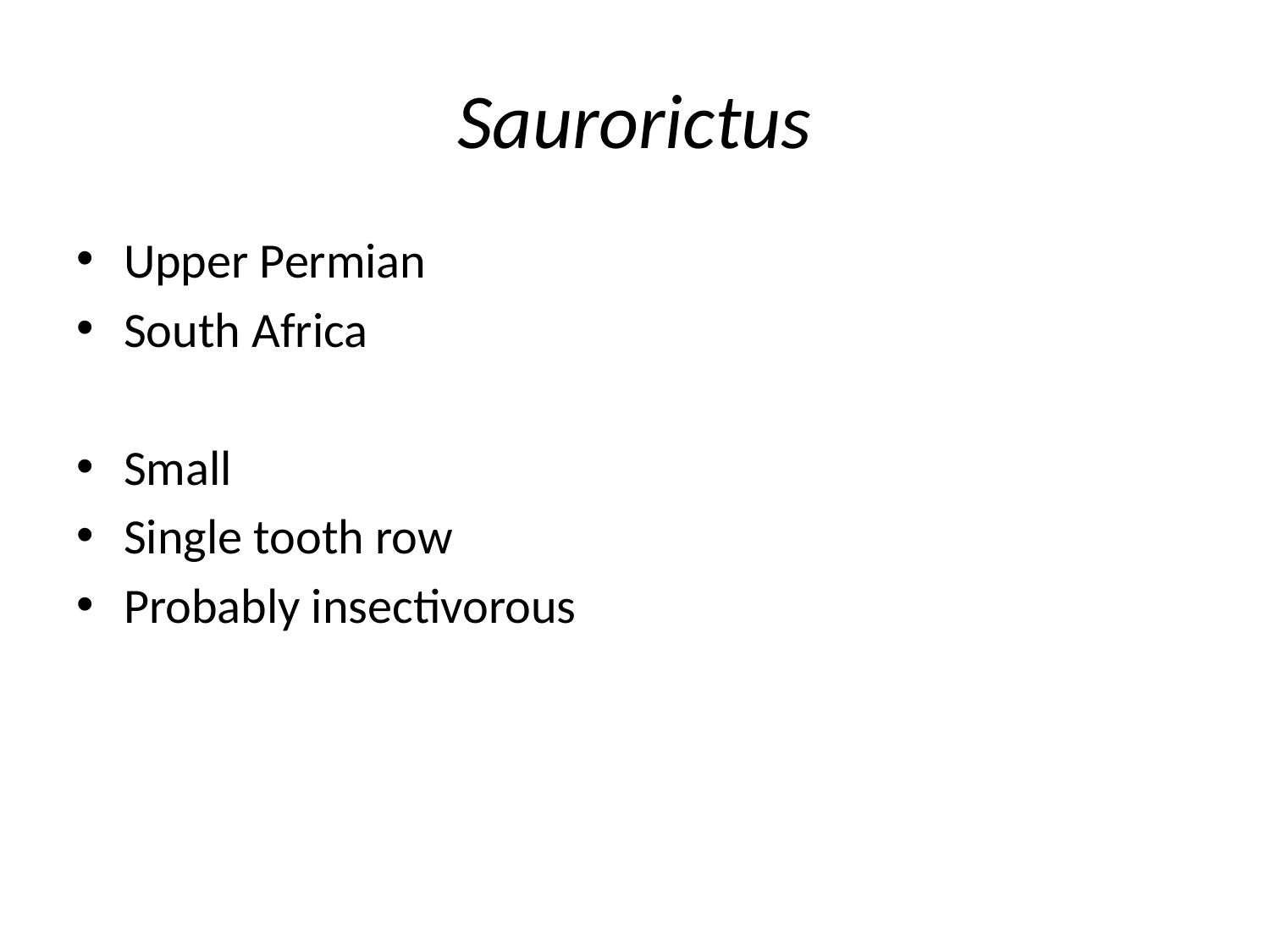

# Saurorictus
Upper Permian
South Africa

Small
Single tooth row
Probably insectivorous